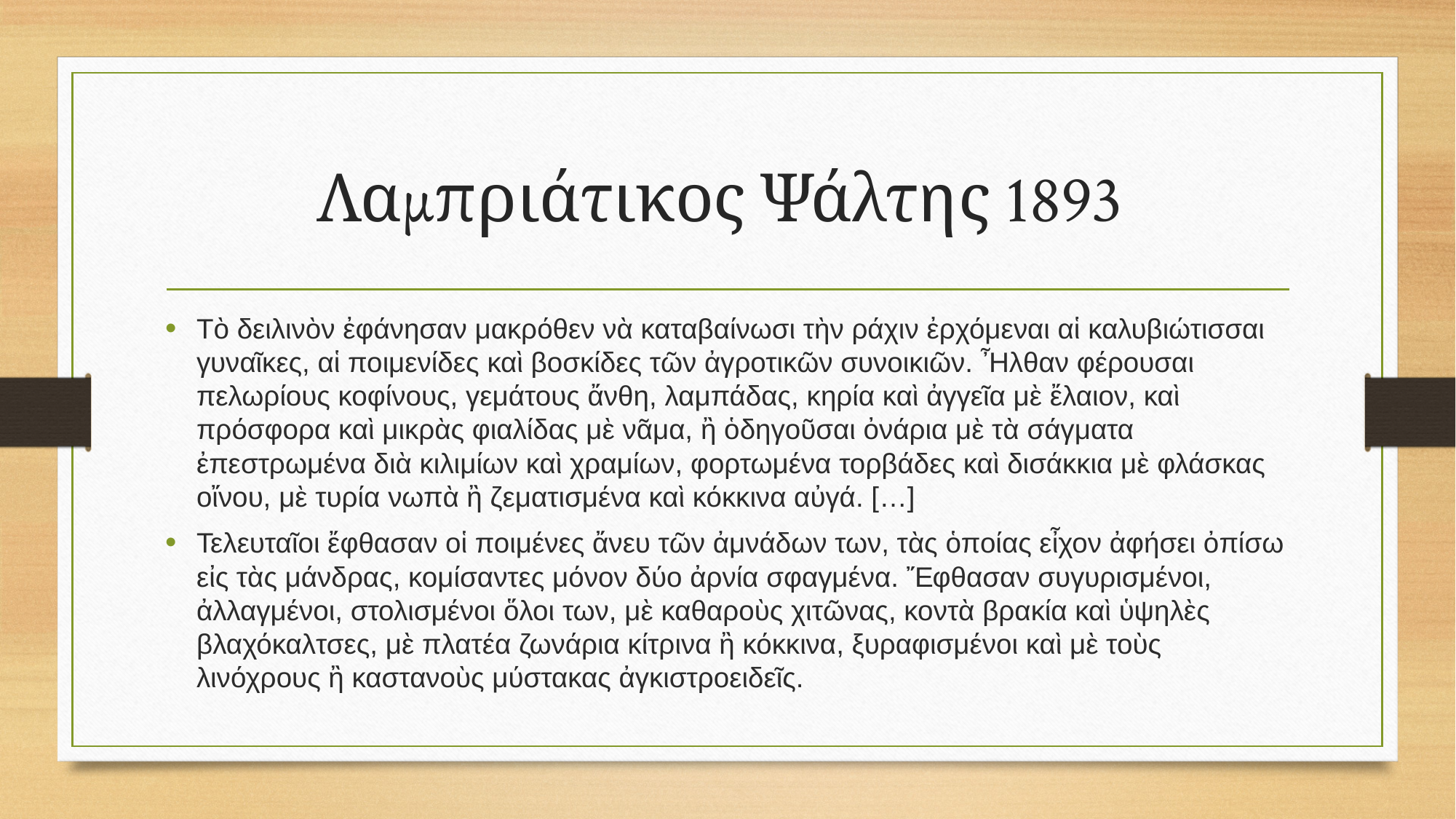

# Λαμπριάτικος Ψάλτης 1893
Τὸ δειλινὸν ἐφάνησαν μακρόθεν νὰ καταβαίνωσι τὴν ράχιν ἐρχόμεναι αἱ καλυβιώτισσαι γυναῖκες, αἱ ποιμενίδες καὶ βοσκίδες τῶν ἀγροτικῶν συνοικιῶν. Ἦλθαν φέρουσαι πελωρίους κοφίνους, γεμάτους ἄνθη, λαμπάδας, κηρία καὶ ἀγγεῖα μὲ ἔλαιον, καὶ πρόσφορα καὶ μικρὰς φιαλίδας μὲ νᾶμα, ἢ ὁδηγοῦσαι ὀνάρια μὲ τὰ σάγματα ἐπεστρωμένα διὰ κιλιμίων καὶ χραμίων, φορτωμένα τορβάδες καὶ δισάκκια μὲ φλάσκας οἴνου, μὲ τυρία νωπὰ ἢ ζεματισμένα καὶ κόκκινα αὐγά. […]
Τελευταῖοι ἔφθασαν οἱ ποιμένες ἄνευ τῶν ἀμνάδων των, τὰς ὁποίας εἶχον ἀφήσει ὀπίσω εἰς τὰς μάνδρας, κομίσαντες μόνον δύο ἀρνία σφαγμένα. Ἔφθασαν συγυρισμένοι, ἀλλαγμένοι, στολισμένοι ὅλοι των, μὲ καθαροὺς χιτῶνας, κοντὰ βρακία καὶ ὑψηλὲς βλαχόκαλτσες, μὲ πλατέα ζωνάρια κίτρινα ἢ κόκκινα, ξυραφισμένοι καὶ μὲ τοὺς λινόχρους ἢ καστανοὺς μύστακας ἀγκιστροειδεῖς.